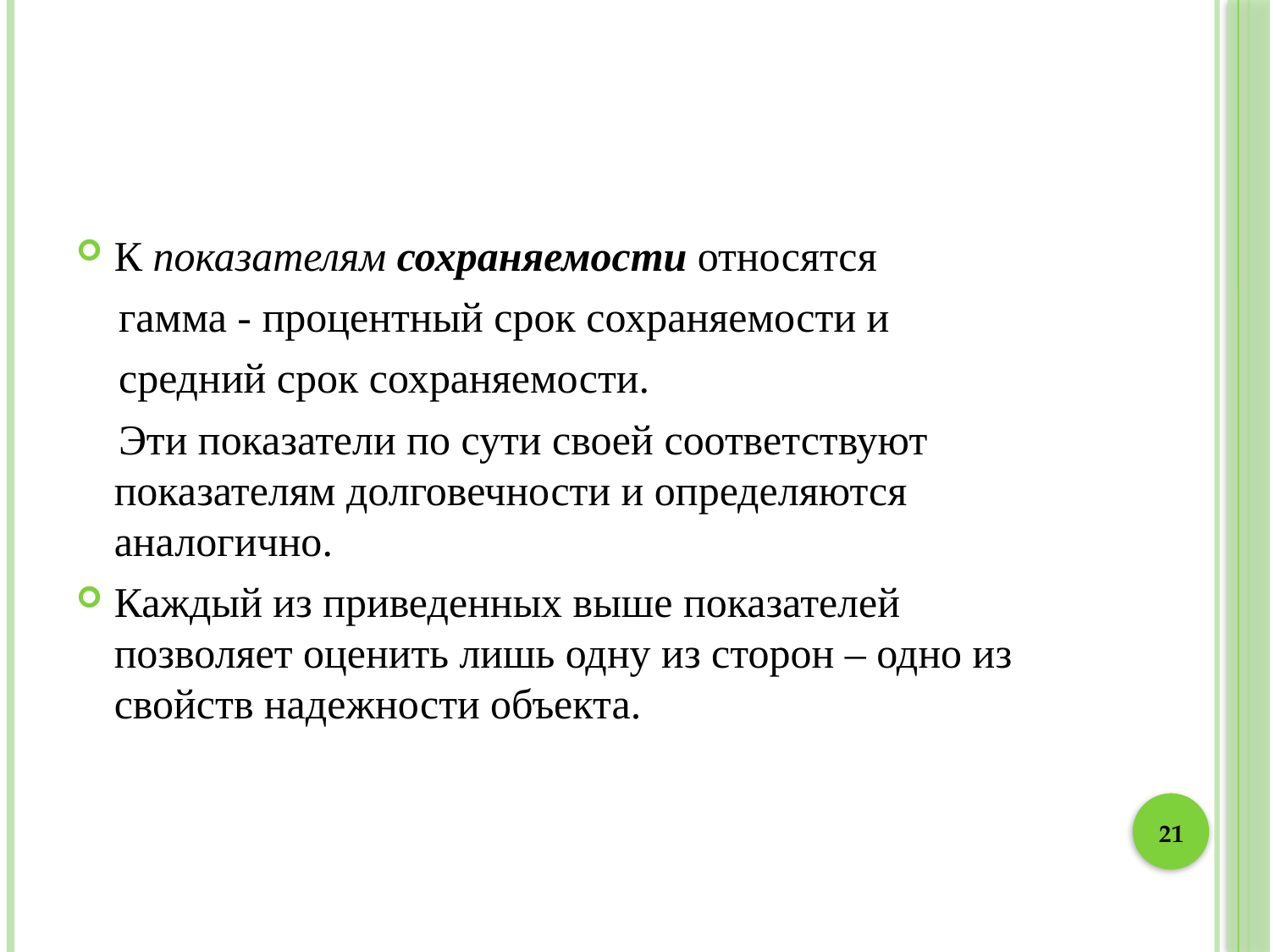

К показателям сохраняемости относятся
    гамма - процентный срок сохраняемости и
    средний срок сохраняемости.
    Эти показатели по сути своей соответствуют показателям долговечности и определяются аналогично.
Каждый из приведенных выше показателей позволяет оценить лишь одну из сторон – одно из свойств надежности объекта.
21